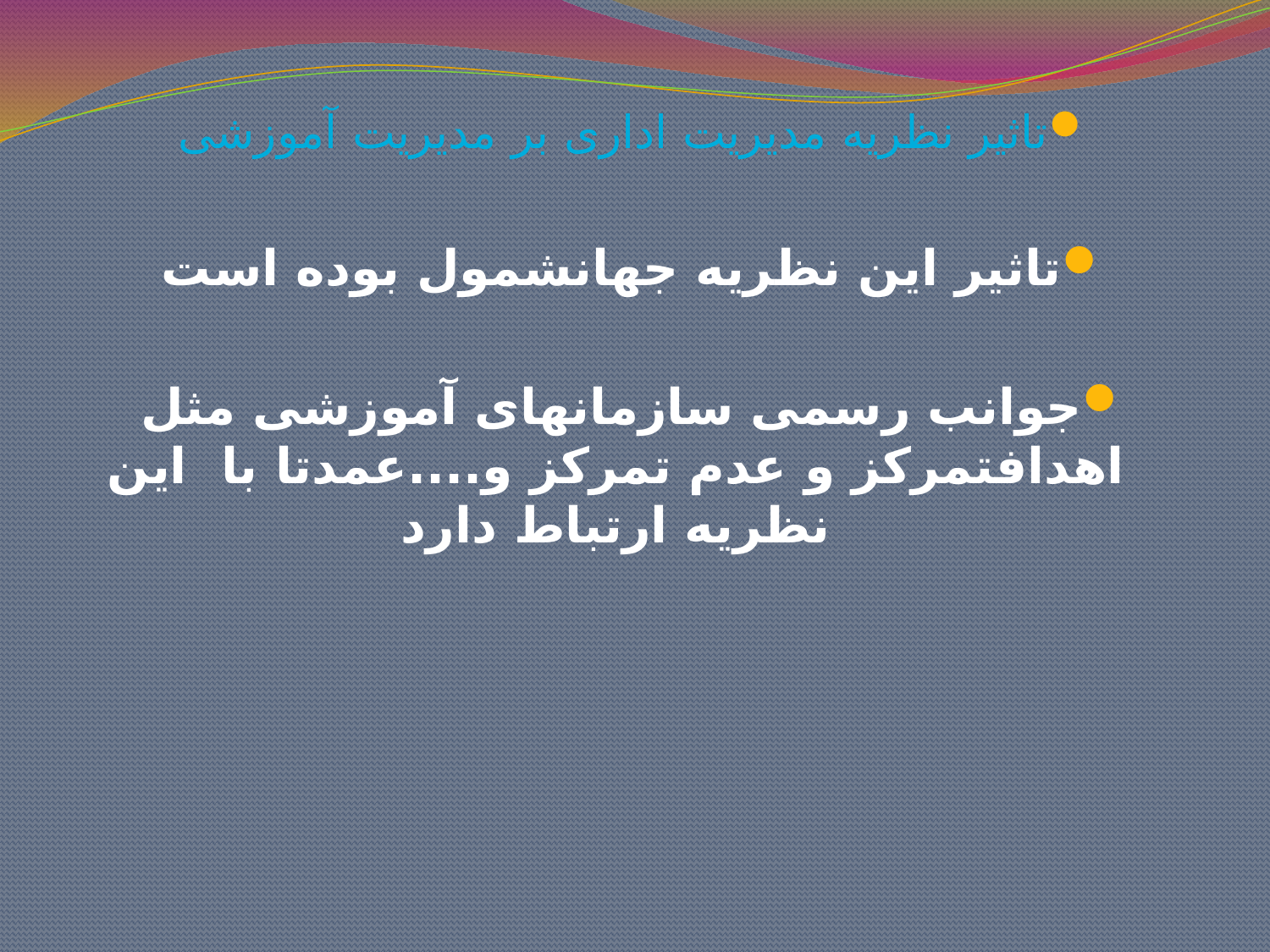

تاثیر نظریه مدیریت اداری بر مدیریت آموزشی

تاثیر این نظریه جهانشمول بوده است

جوانب رسمی سازمانهای آموزشی مثل اهدافتمرکز و عدم تمرکز و....عمدتا با  این نظریه ارتباط دارد